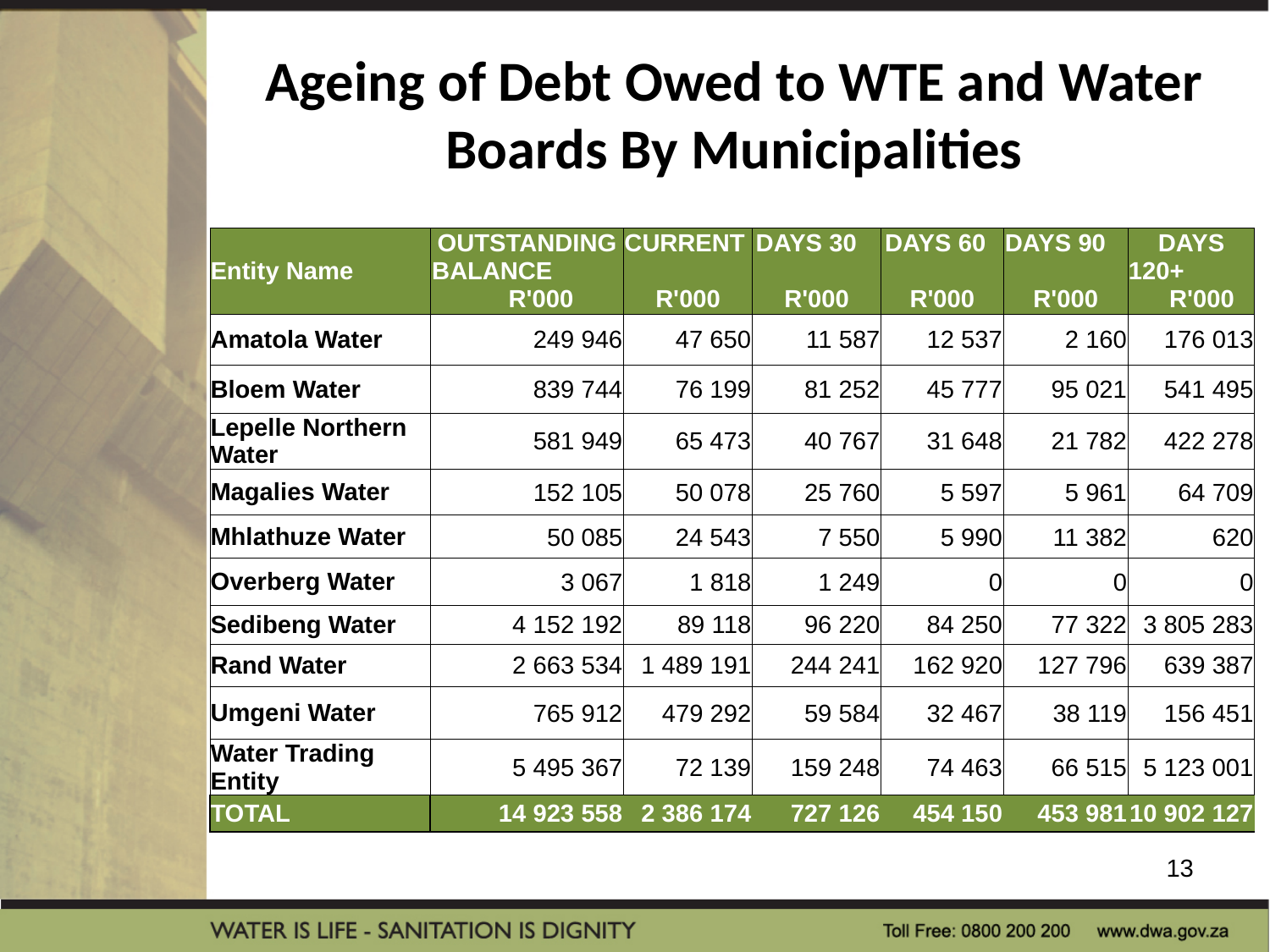

# Ageing of Debt Owed to WTE and Water Boards By Municipalities
| Entity Name | OUTSTANDING BALANCE R'000 | CURRENT R'000 | DAYS 30 R'000 | DAYS 60 R'000 | DAYS 90 R'000 | DAYS 120+ R'000 |
| --- | --- | --- | --- | --- | --- | --- |
| Amatola Water | 249 946 | 47 650 | 11 587 | 12 537 | 2 160 | 176 013 |
| Bloem Water | 839 744 | 76 199 | 81 252 | 45 777 | 95 021 | 541 495 |
| Lepelle Northern Water | 581 949 | 65 473 | 40 767 | 31 648 | 21 782 | 422 278 |
| Magalies Water | 152 105 | 50 078 | 25 760 | 5 597 | 5 961 | 64 709 |
| Mhlathuze Water | 50 085 | 24 543 | 7 550 | 5 990 | 11 382 | 620 |
| Overberg Water | 3 067 | 1 818 | 1 249 | 0 | 0 | 0 |
| Sedibeng Water | 4 152 192 | 89 118 | 96 220 | 84 250 | 77 322 | 3 805 283 |
| Rand Water | 2 663 534 | 1 489 191 | 244 241 | 162 920 | 127 796 | 639 387 |
| Umgeni Water | 765 912 | 479 292 | 59 584 | 32 467 | 38 119 | 156 451 |
| Water Trading Entity | 5 495 367 | 72 139 | 159 248 | 74 463 | 66 515 | 5 123 001 |
| TOTAL | 14 923 558 | 2 386 174 | 727 126 | 454 150 | 453 981 | 10 902 127 |
13